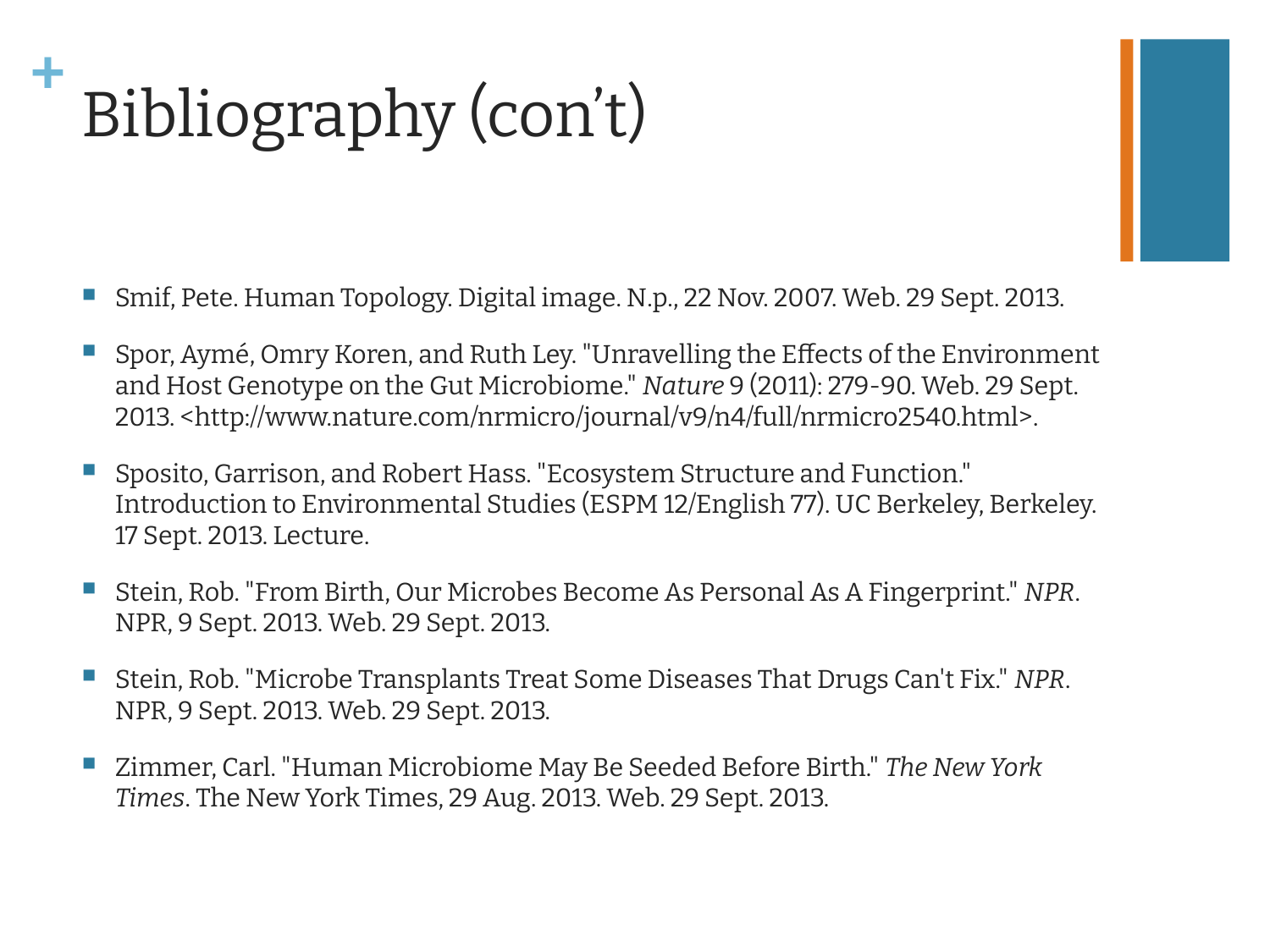

# Bibliography (con’t)
Smif, Pete. Human Topology. Digital image. N.p., 22 Nov. 2007. Web. 29 Sept. 2013.
Spor, Aymé, Omry Koren, and Ruth Ley. "Unravelling the Effects of the Environment and Host Genotype on the Gut Microbiome." Nature 9 (2011): 279-90. Web. 29 Sept. 2013. <http://www.nature.com/nrmicro/journal/v9/n4/full/nrmicro2540.html>.
Sposito, Garrison, and Robert Hass. "Ecosystem Structure and Function." Introduction to Environmental Studies (ESPM 12/English 77). UC Berkeley, Berkeley. 17 Sept. 2013. Lecture.
Stein, Rob. "From Birth, Our Microbes Become As Personal As A Fingerprint." NPR. NPR, 9 Sept. 2013. Web. 29 Sept. 2013.
Stein, Rob. "Microbe Transplants Treat Some Diseases That Drugs Can't Fix." NPR. NPR, 9 Sept. 2013. Web. 29 Sept. 2013.
Zimmer, Carl. "Human Microbiome May Be Seeded Before Birth." The New York Times. The New York Times, 29 Aug. 2013. Web. 29 Sept. 2013.